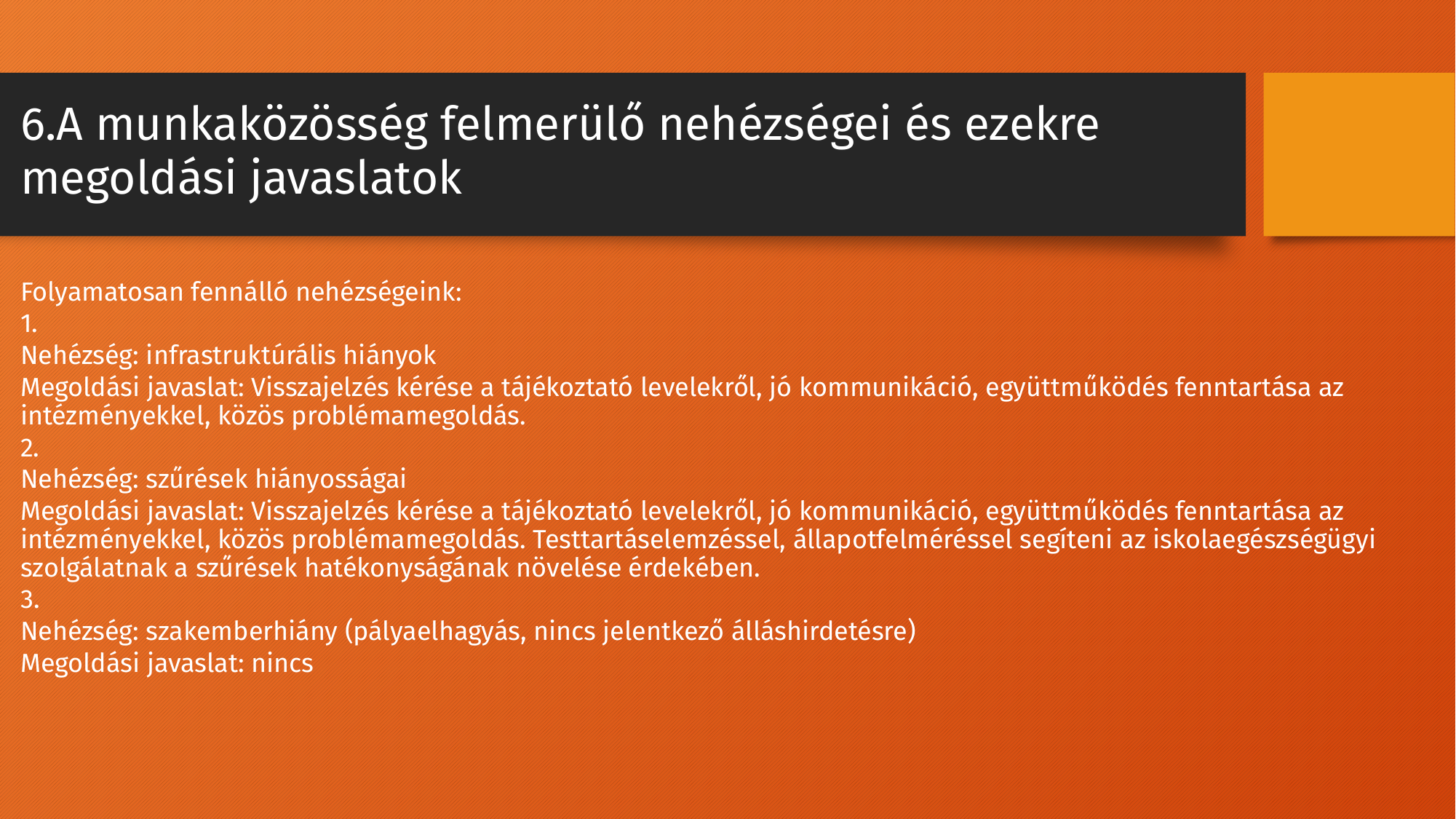

6.A munkaközösség felmerülő nehézségei és ezekre
megoldási javaslatok

Folyamatosan fennálló nehézségeink:
1.
Nehézség: infrastruktúrális hiányok
Megoldási javaslat: Visszajelzés kérése a tájékoztató levelekről, jó kommunikáció, együttműködés fenntartása az intézményekkel, közös problémamegoldás.
2.
Nehézség: szűrések hiányosságai
Megoldási javaslat: Visszajelzés kérése a tájékoztató levelekről, jó kommunikáció, együttműködés fenntartása az intézményekkel, közös problémamegoldás. Testtartáselemzéssel, állapotfelméréssel segíteni az iskolaegészségügyi szolgálatnak a szűrések hatékonyságának növelése érdekében.
3.
Nehézség: szakemberhiány (pályaelhagyás, nincs jelentkező álláshirdetésre)
Megoldási javaslat: nincs